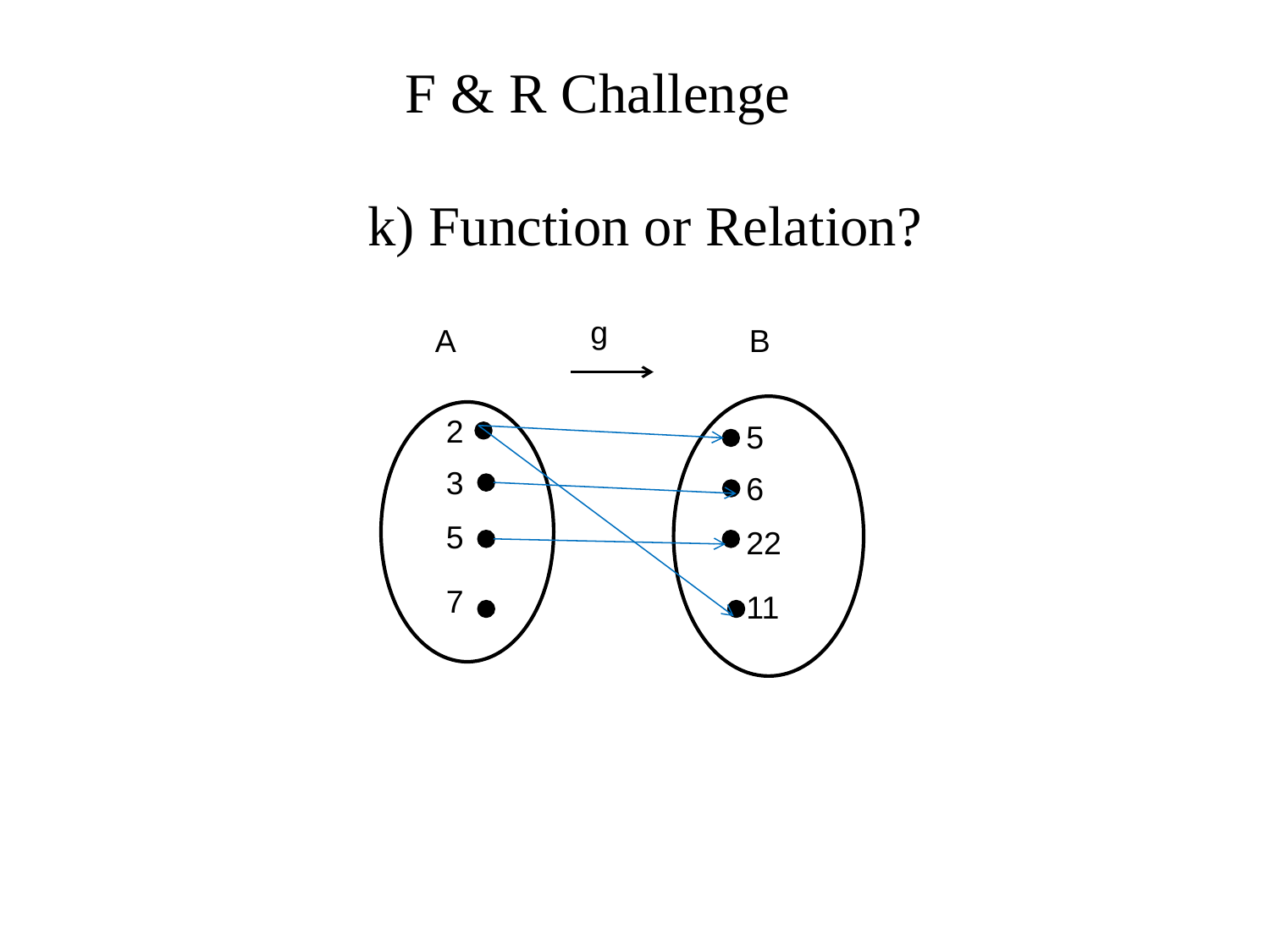

F & R Challenge
k) Function or Relation?
g
A
B

2
5

3
6

5
22

7
11